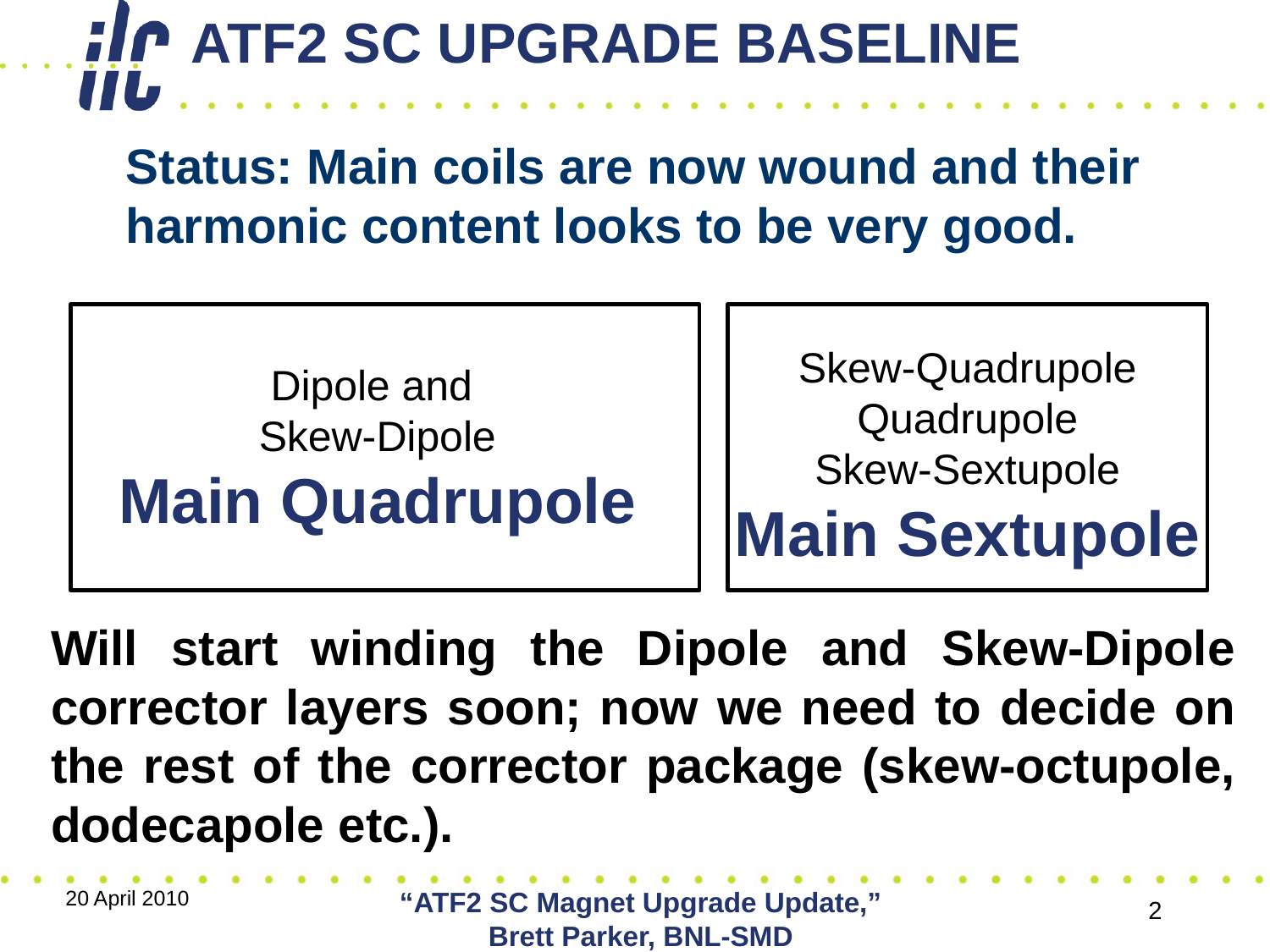

# ATF2 SC Upgrade Baseline
Status: Main coils are now wound and their harmonic content looks to be very good.

Skew-Quadrupole
Quadrupole
Skew-Sextupole
Main Sextupole
Dipole and
Skew-Dipole
Main Quadrupole
Will start winding the Dipole and Skew-Dipole corrector layers soon; now we need to decide on the rest of the corrector package (skew-octupole, dodecapole etc.).
20 April 2010
“ATF2 SC Magnet Upgrade Update,” Brett Parker, BNL-SMD
2